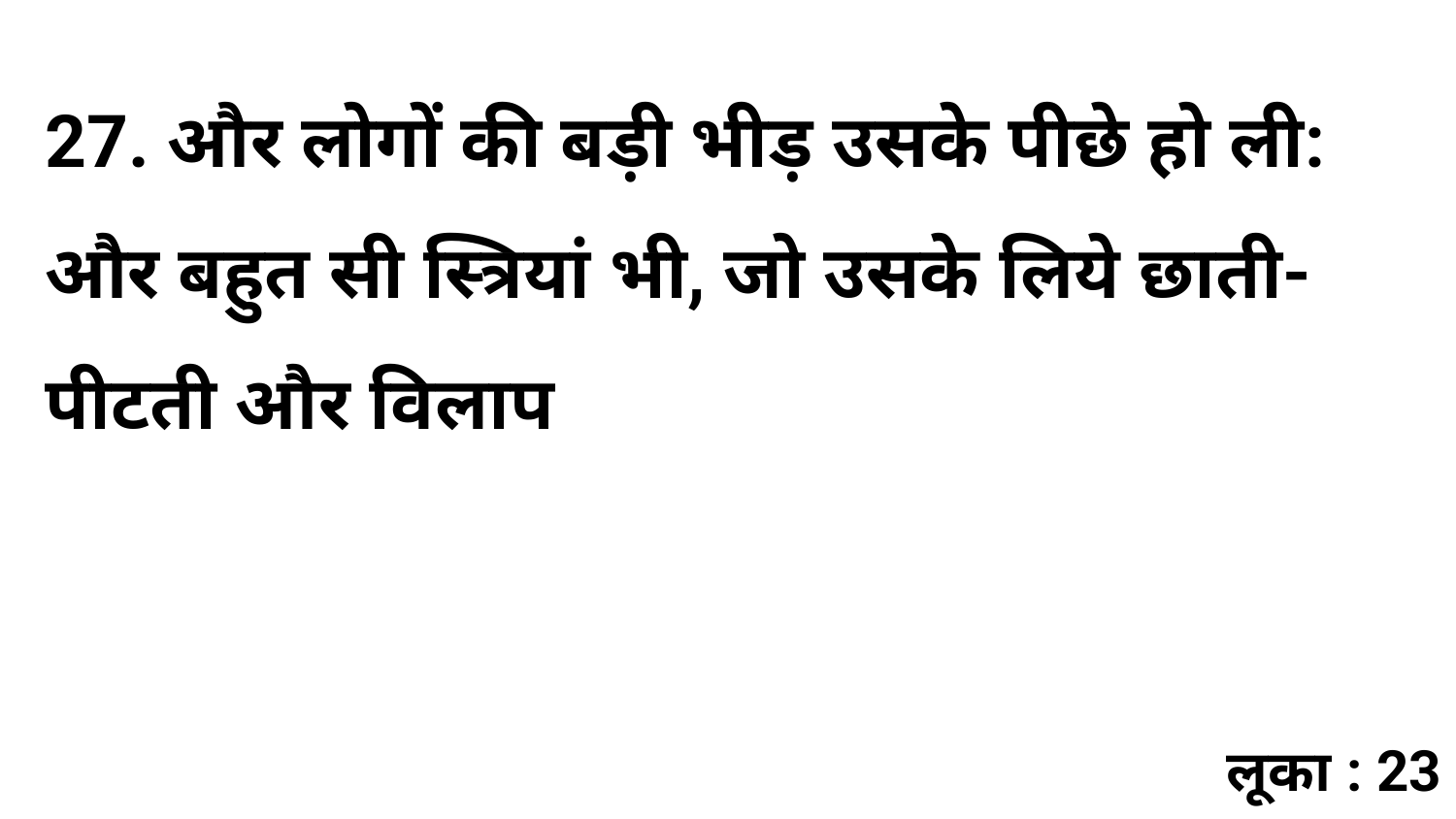

27. और लोगों की बड़ी भीड़ उसके पीछे हो ली: और बहुत सी स्त्रियां भी, जो उसके लिये छाती-पीटती और विलाप
लूका : 23